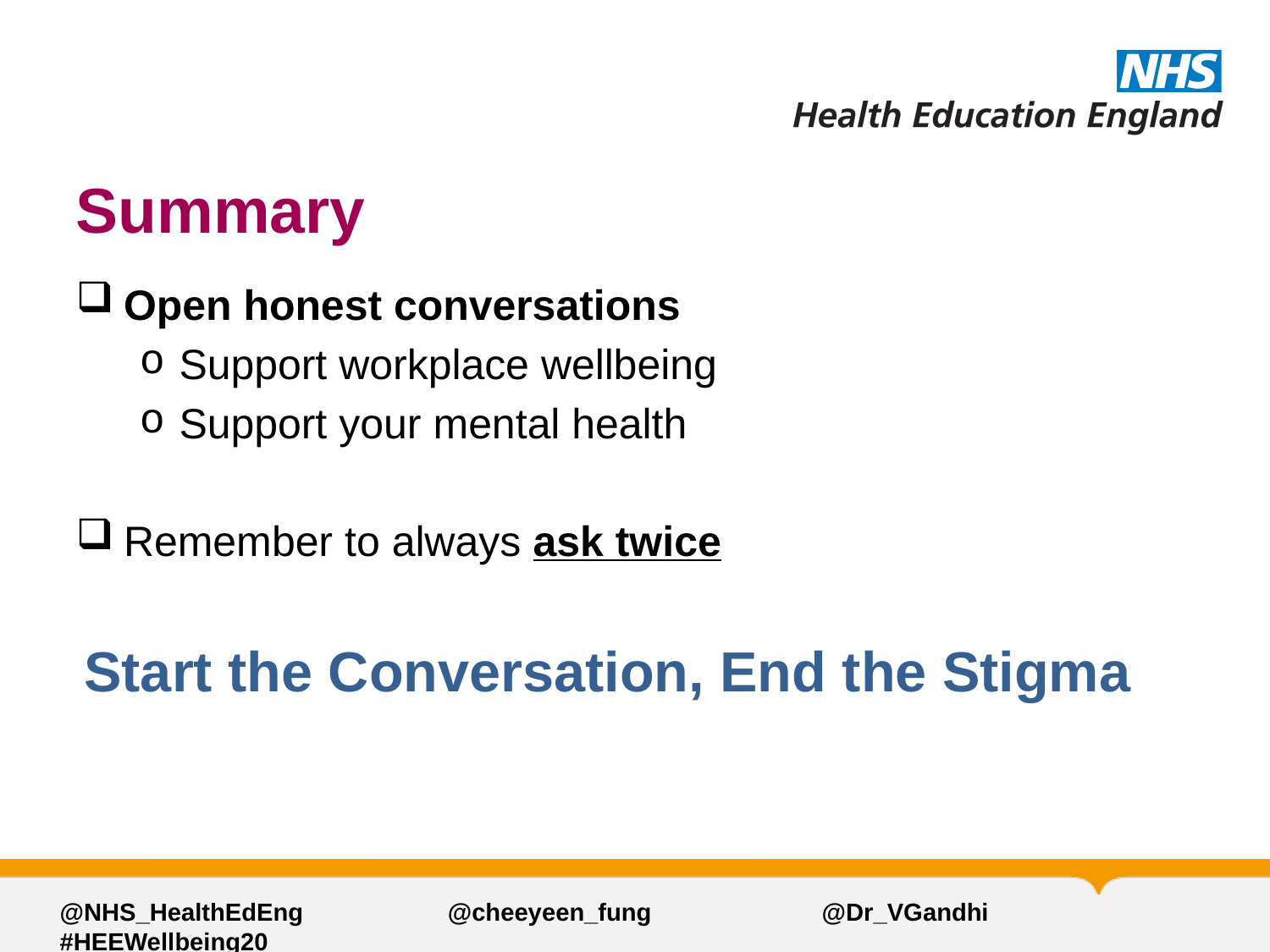

# Summary
Open honest conversations
Support workplace wellbeing
Support your mental health

Remember to always ask twice

Start the Conversation, End the Stigma

@NHS_HealthEdEng 	 	 @cheeyeen_fung   		@Dr_VGandhi       	#HEEWellbeing20